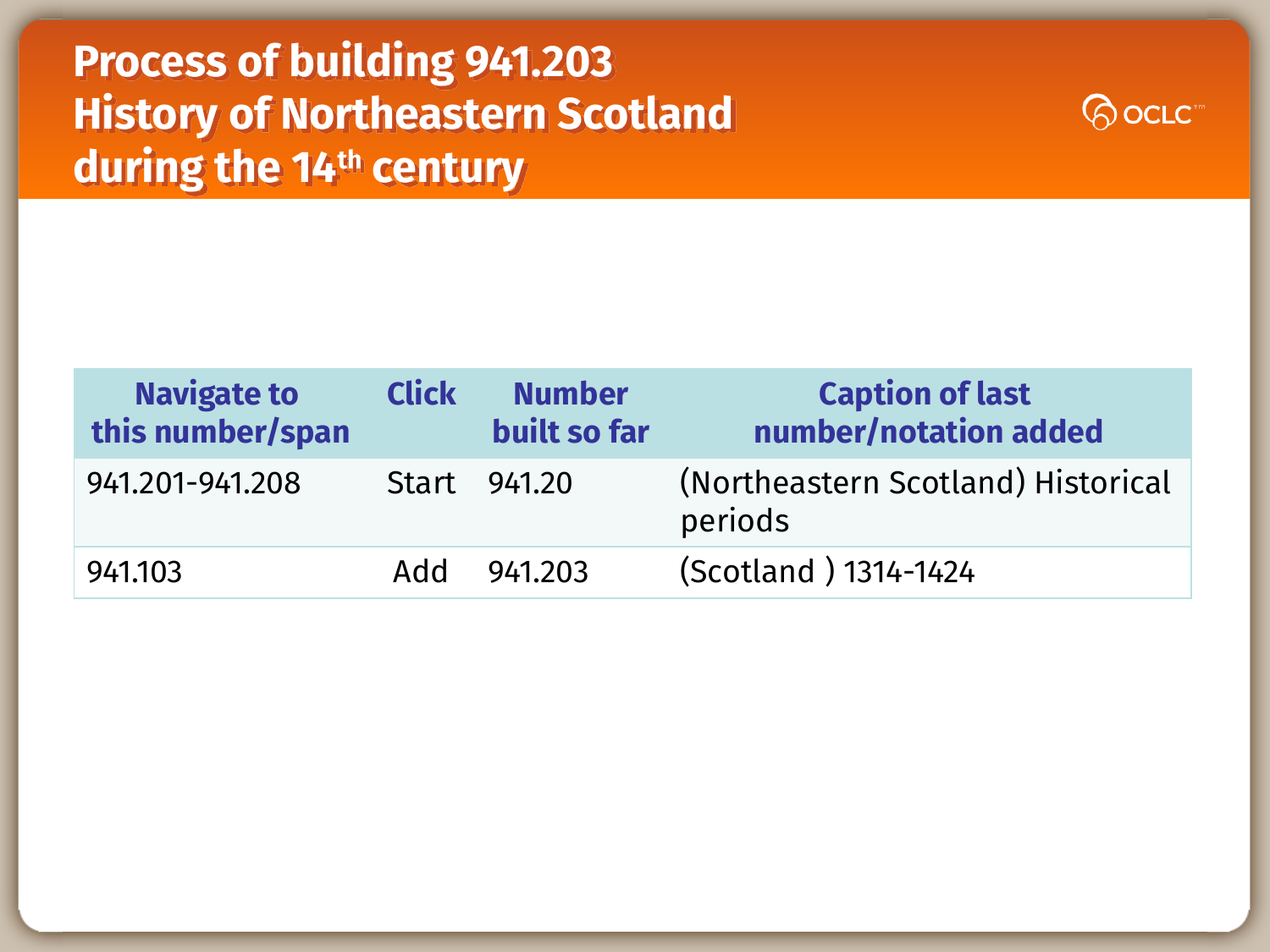

# Process of building 941.203 History of Northeastern Scotland during the 14th century
| Navigate to this number/span | Click | Number built so far | Caption of last number/notation added |
| --- | --- | --- | --- |
| 941.201-941.208 | Start | 941.20 | (Northeastern Scotland) Historical periods |
| 941.103 | Add | 941.203 | (Scotland ) 1314-1424 |